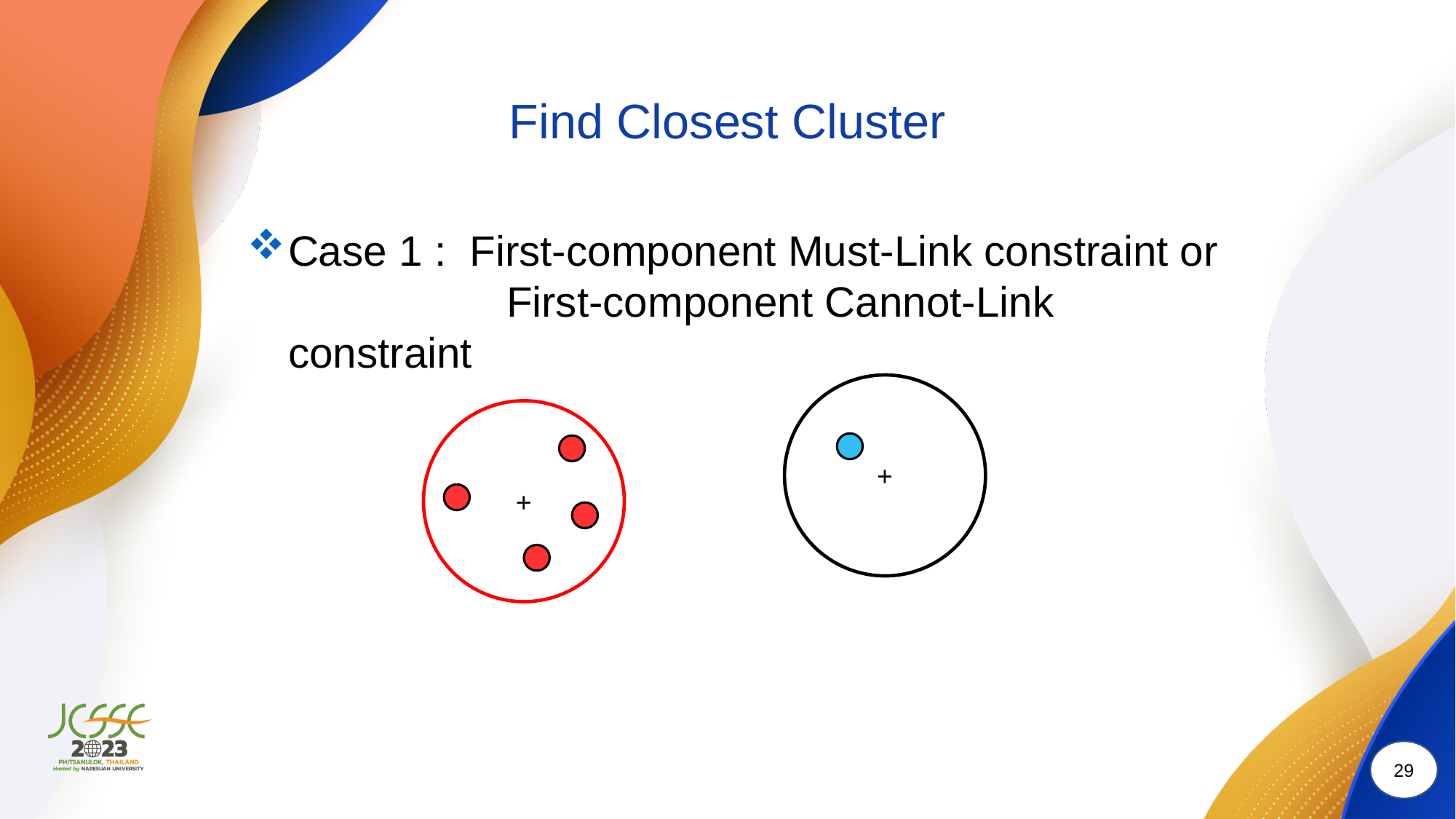

# Find Closest Cluster
Case 1 :  First-component Must-Link constraint or 		First-component Cannot-Link constraint

+
+